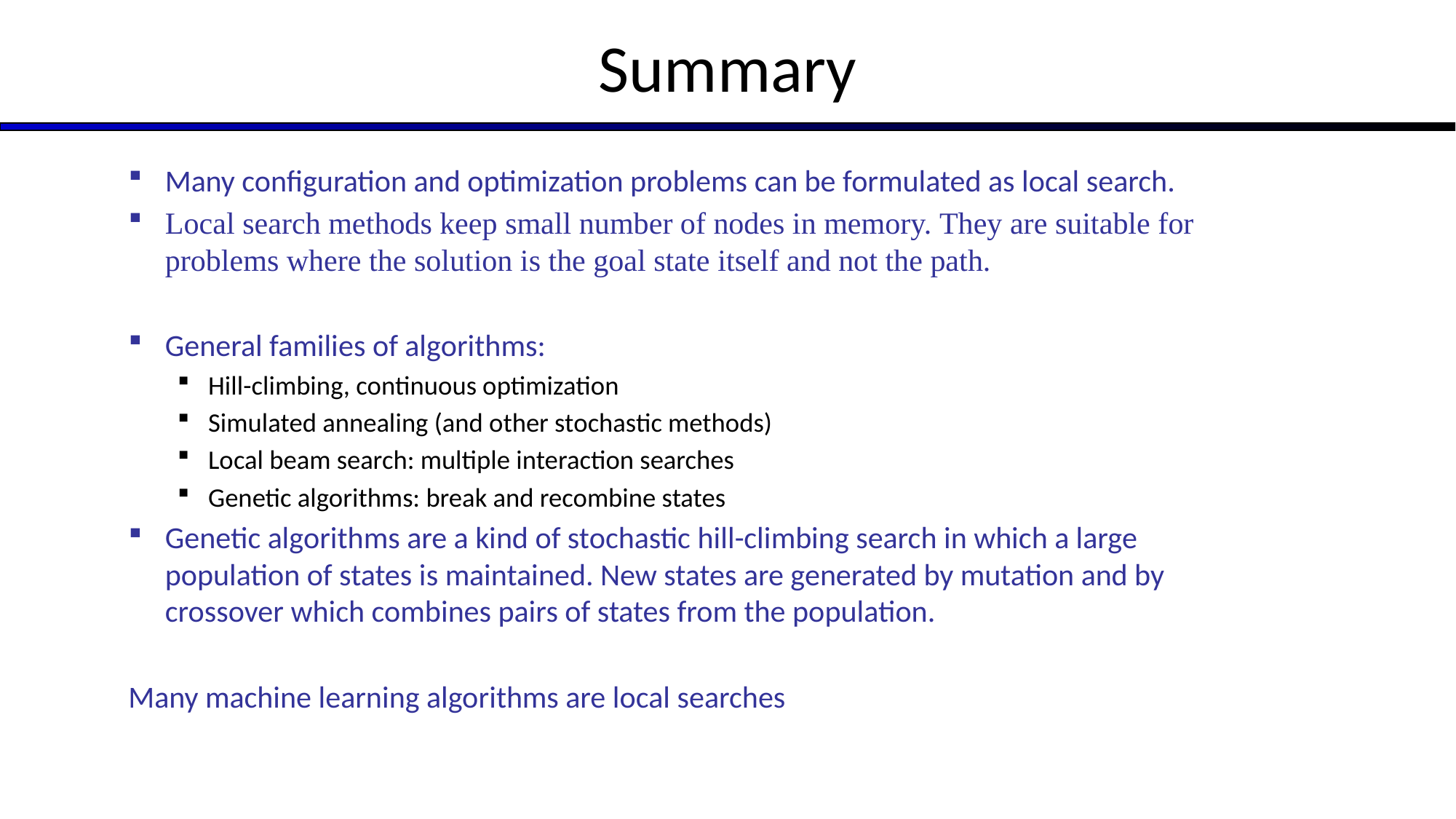

# Summary
Many configuration and optimization problems can be formulated as local search.
Local search methods keep small number of nodes in memory. They are suitable for problems where the solution is the goal state itself and not the path.

General families of algorithms:
Hill-climbing, continuous optimization
Simulated annealing (and other stochastic methods)
Local beam search: multiple interaction searches
Genetic algorithms: break and recombine states
Genetic algorithms are a kind of stochastic hill-climbing search in which a large population of states is maintained. New states are generated by mutation and by crossover which combines pairs of states from the population.

Many machine learning algorithms are local searches